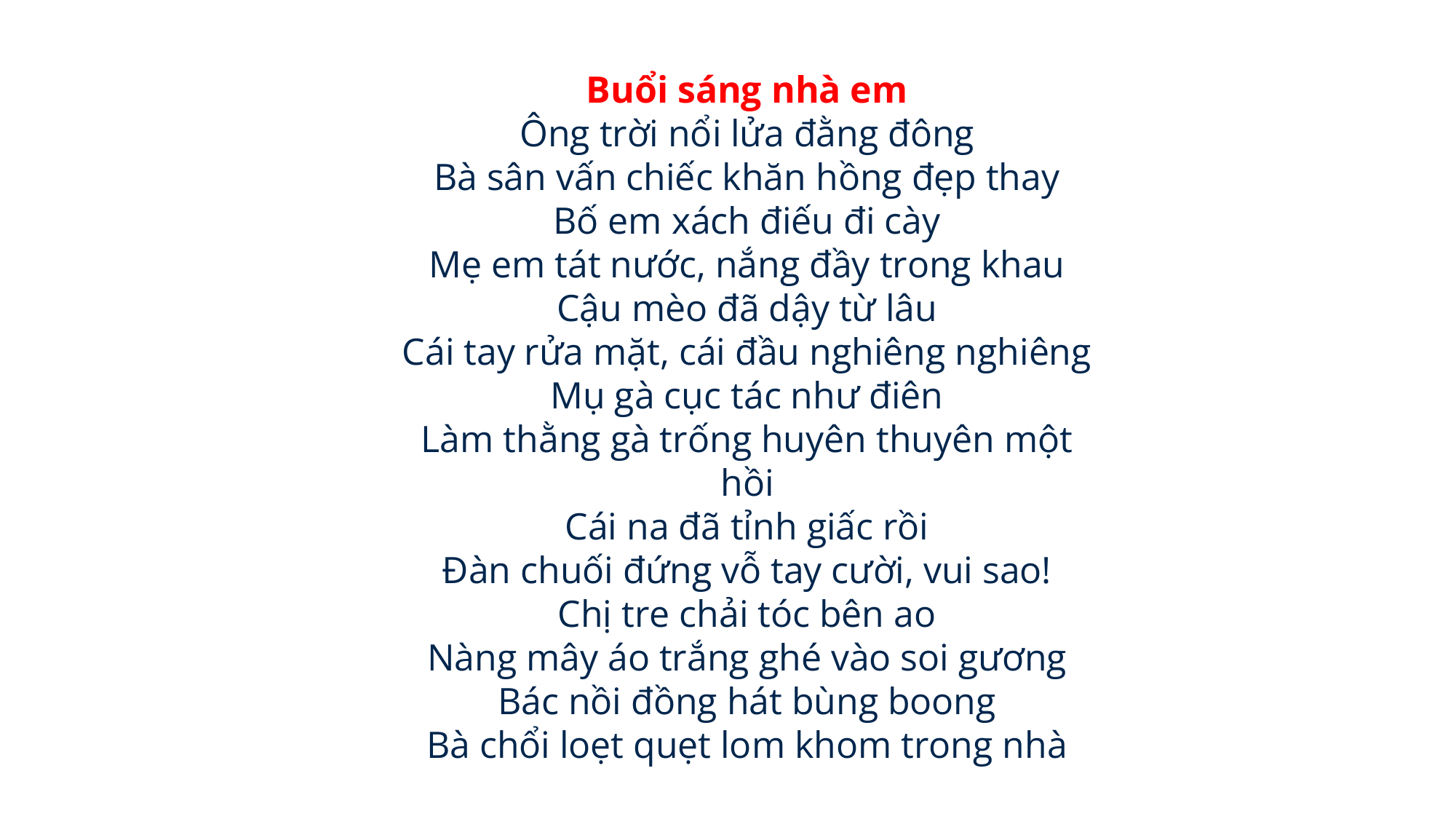

Buổi sáng nhà em
Ông trời nổi lửa đằng đông
Bà sân vấn chiếc khăn hồng đẹp thay
Bố em xách điếu đi cày
Mẹ em tát nước, nắng đầy trong khau
Cậu mèo đã dậy từ lâu
Cái tay rửa mặt, cái đầu nghiêng nghiêng
Mụ gà cục tác như điên
Làm thằng gà trống huyên thuyên một hồi
Cái na đã tỉnh giấc rồi
Đàn chuối đứng vỗ tay cười, vui sao!
Chị tre chải tóc bên ao
Nàng mây áo trắng ghé vào soi gương
Bác nồi đồng hát bùng boong
Bà chổi loẹt quẹt lom khom trong nhà